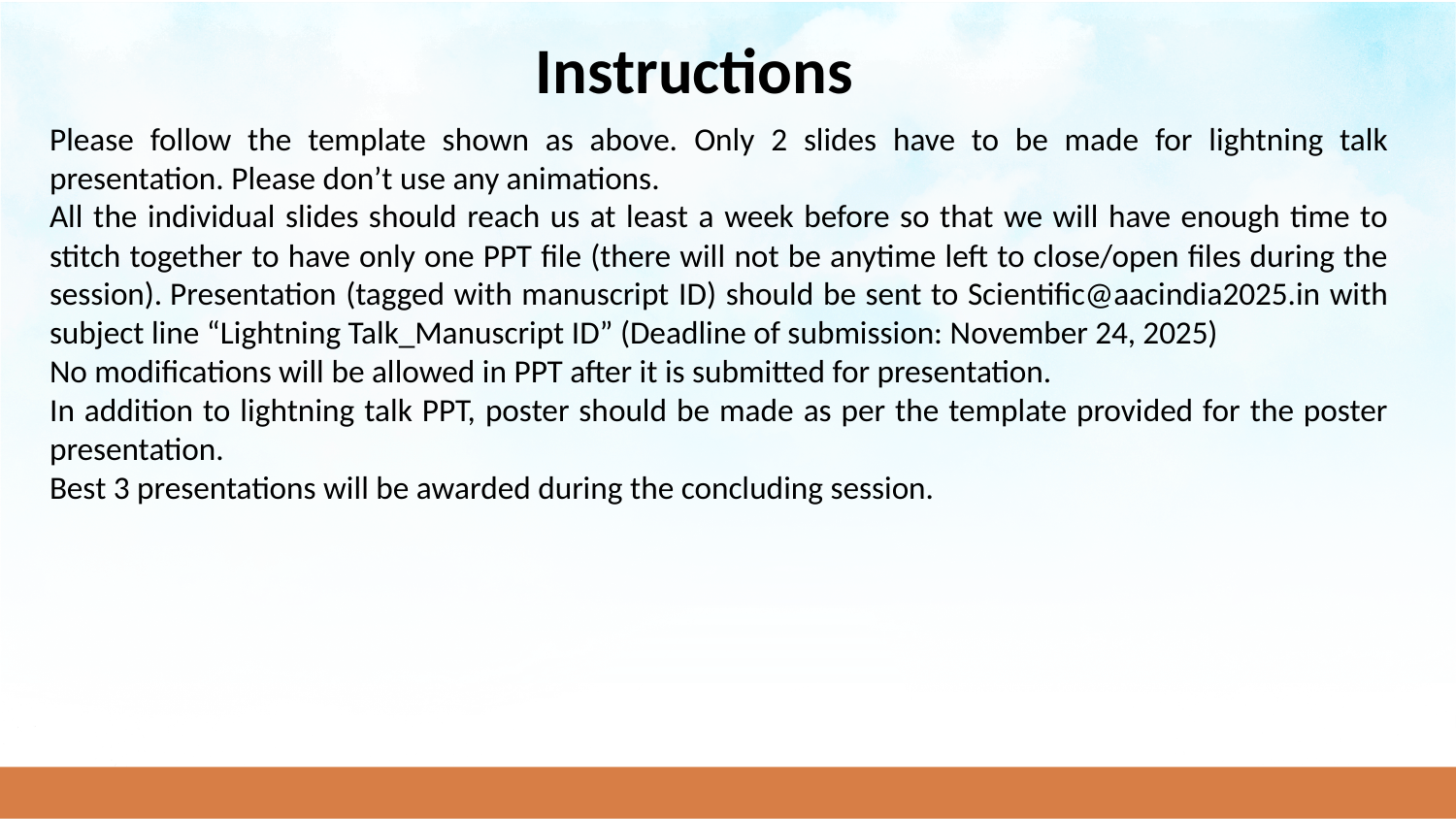

Instructions
Please follow the template shown as above. Only 2 slides have to be made for lightning talk presentation. Please don’t use any animations.
All the individual slides should reach us at least a week before so that we will have enough time to stitch together to have only one PPT file (there will not be anytime left to close/open files during the session). Presentation (tagged with manuscript ID) should be sent to Scientific@aacindia2025.in with subject line “Lightning Talk_Manuscript ID” (Deadline of submission: November 24, 2025)
No modifications will be allowed in PPT after it is submitted for presentation.
In addition to lightning talk PPT, poster should be made as per the template provided for the poster presentation.
Best 3 presentations will be awarded during the concluding session.